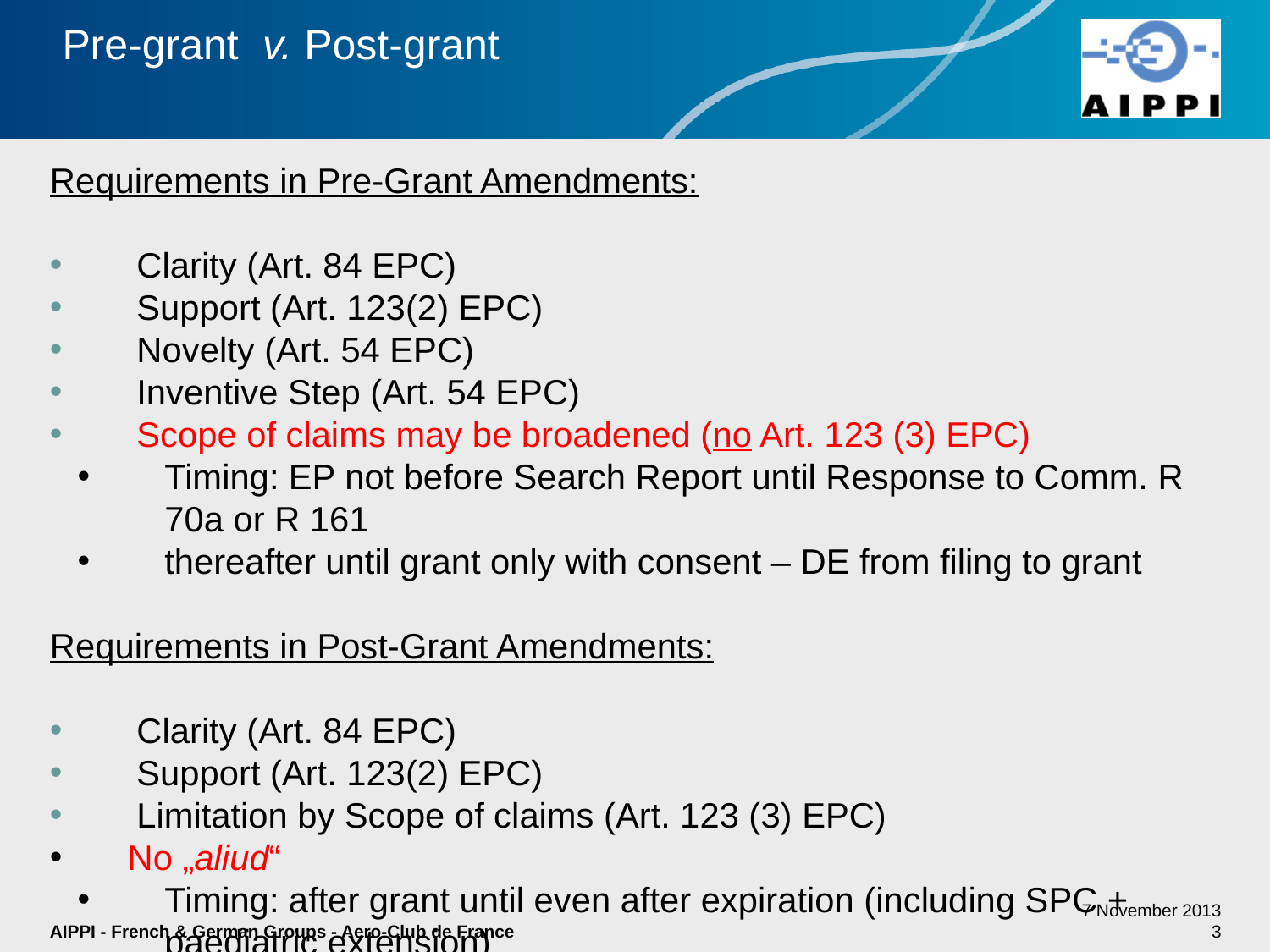

# Pre-grant  v. Post-grant
Requirements in Pre-Grant Amendments:

Clarity (Art. 84 EPC)
Support (Art. 123(2) EPC)
Novelty (Art. 54 EPC)
Inventive Step (Art. 54 EPC)
Scope of claims may be broadened (no Art. 123 (3) EPC)
Timing: EP not before Search Report until Response to Comm. R 70a or R 161
thereafter until grant only with consent – DE from filing to grant

Requirements in Post-Grant Amendments:

Clarity (Art. 84 EPC)
Support (Art. 123(2) EPC)
Limitation by Scope of claims (Art. 123 (3) EPC)
No „aliud“
Timing: after grant until even after expiration (including SPC + paediatric extension)

AIPPI - French & German Groups - Aero-Club de France
7 November 2013
3